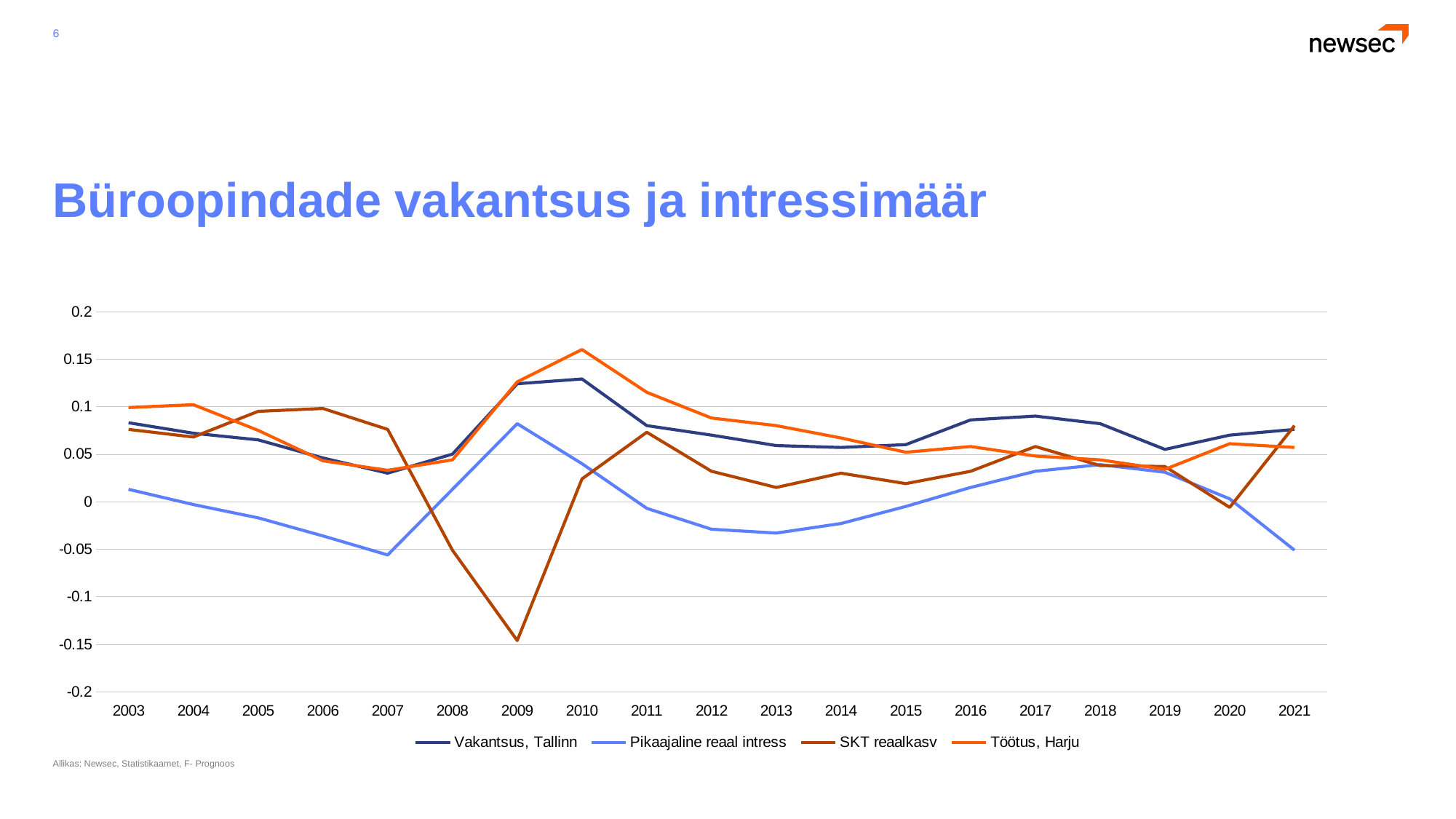

6
# Büroopindade vakantsus ja intressimäär

### Chart

| Category | Vakantsus, Tallinn | Pikaajaline reaal intress | SKT reaalkasv | Töötus, Harju |
|---|---|---|---|---|
| 2003 | 0.083 | 0.013 | 0.076 | 0.099 |
| 2004 | 0.072 | -0.003 | 0.068 | 0.102 |
| 2005 | 0.065 | -0.017 | 0.095 | 0.075 |
| 2006 | 0.046 | -0.036 | 0.098 | 0.043 |
| 2007 | 0.03 | -0.056 | 0.076 | 0.033 |
| 2008 | 0.05 | 0.013 | -0.051 | 0.044 |
| 2009 | 0.124 | 0.082 | -0.146 | 0.126 |
| 2010 | 0.129 | 0.04 | 0.024 | 0.16 |
| 2011 | 0.08 | -0.007 | 0.073 | 0.115 |
| 2012 | 0.07 | -0.029 | 0.032 | 0.088 |
| 2013 | 0.059 | -0.033 | 0.015 | 0.08 |
| 2014 | 0.057 | -0.023 | 0.03 | 0.067 |
| 2015 | 0.06 | -0.005 | 0.019 | 0.052 |
| 2016 | 0.086 | 0.015 | 0.032 | 0.058 |
| 2017 | 0.09 | 0.032 | 0.058 | 0.048 |
| 2018 | 0.082 | 0.039 | 0.038 | 0.044 |
| 2019 | 0.055 | 0.031 | 0.037 | 0.034 |
| 2020 | 0.07 | 0.003 | -0.006 | 0.061 |
| 2021 | 0.076 | -0.051 | 0.08 | 0.057 |
Allikas: Newsec, Statistikaamet, F- Prognoos